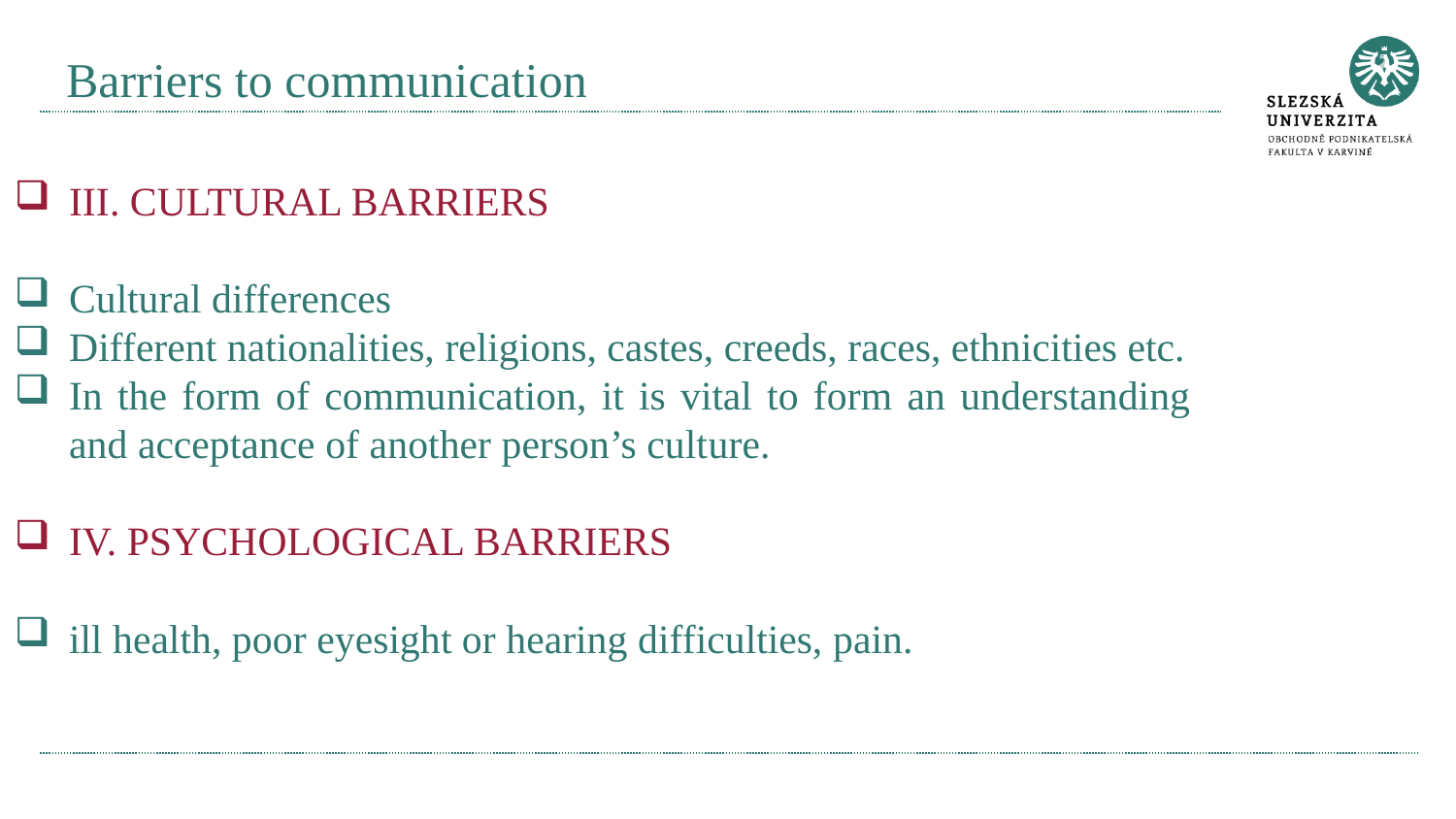

# Barriers to communication
III. CULTURAL BARRIERS

Cultural differences
Different nationalities, religions, castes, creeds, races, ethnicities etc.
In the form of communication, it is vital to form an understanding and acceptance of another person’s culture.

IV. PSYCHOLOGICAL BARRIERS

ill health, poor eyesight or hearing difficulties, pain.